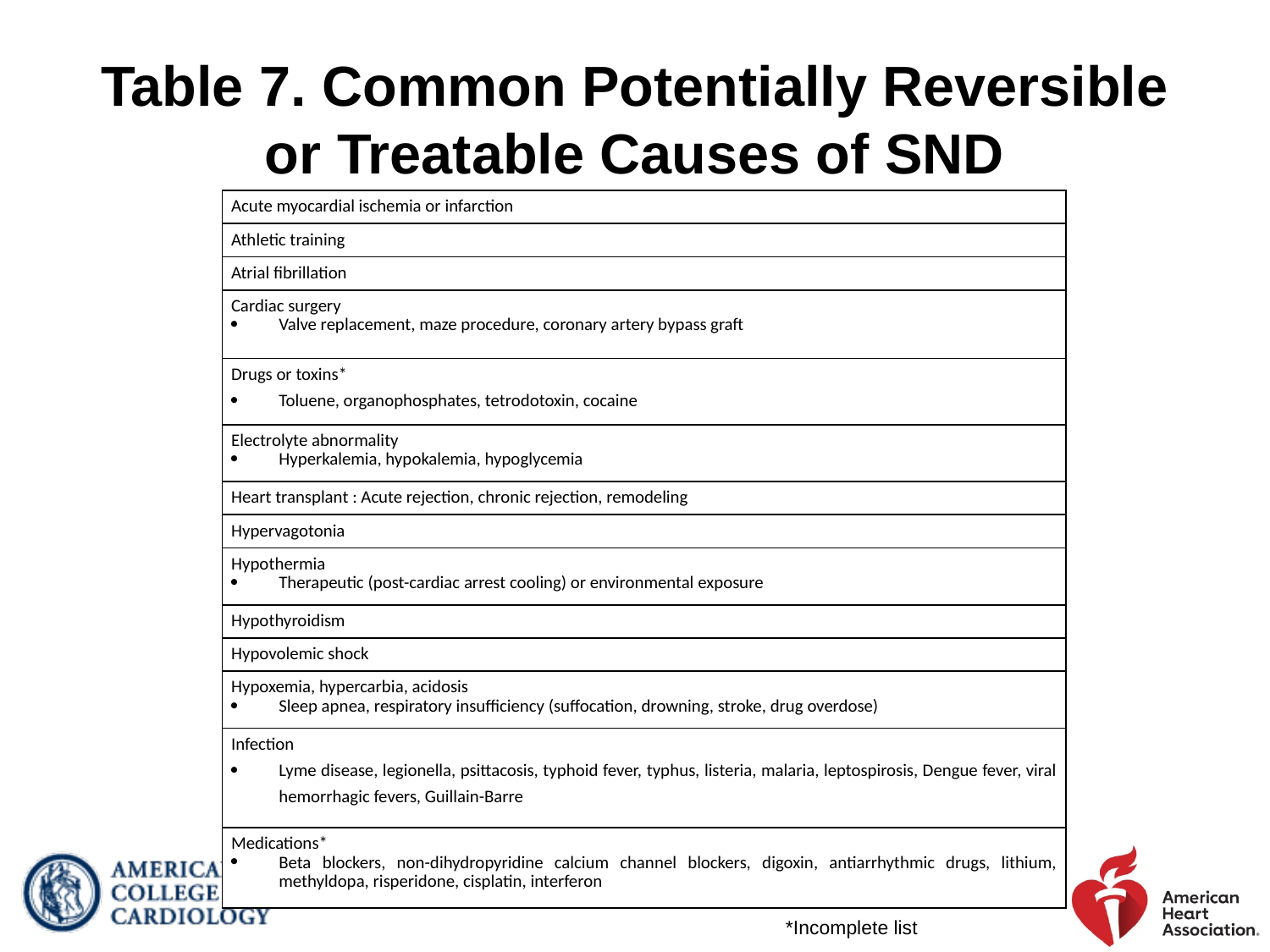

# Table 7. Common Potentially Reversible or Treatable Causes of SND
| Acute myocardial ischemia or infarction |
| --- |
| Athletic training |
| Atrial fibrillation |
| Cardiac surgery Valve replacement, maze procedure, coronary artery bypass graft |
| Drugs or toxins\* Toluene, organophosphates, tetrodotoxin, cocaine |
| Electrolyte abnormality Hyperkalemia, hypokalemia, hypoglycemia |
| Heart transplant : Acute rejection, chronic rejection, remodeling |
| Hypervagotonia |
| Hypothermia Therapeutic (post-cardiac arrest cooling) or environmental exposure |
| Hypothyroidism |
| Hypovolemic shock |
| Hypoxemia, hypercarbia, acidosis Sleep apnea, respiratory insufficiency (suffocation, drowning, stroke, drug overdose) |
| Infection Lyme disease, legionella, psittacosis, typhoid fever, typhus, listeria, malaria, leptospirosis, Dengue fever, viral hemorrhagic fevers, Guillain-Barre |
| Medications\* Beta blockers, non-dihydropyridine calcium channel blockers, digoxin, antiarrhythmic drugs, lithium, methyldopa, risperidone, cisplatin, interferon |
*Incomplete list